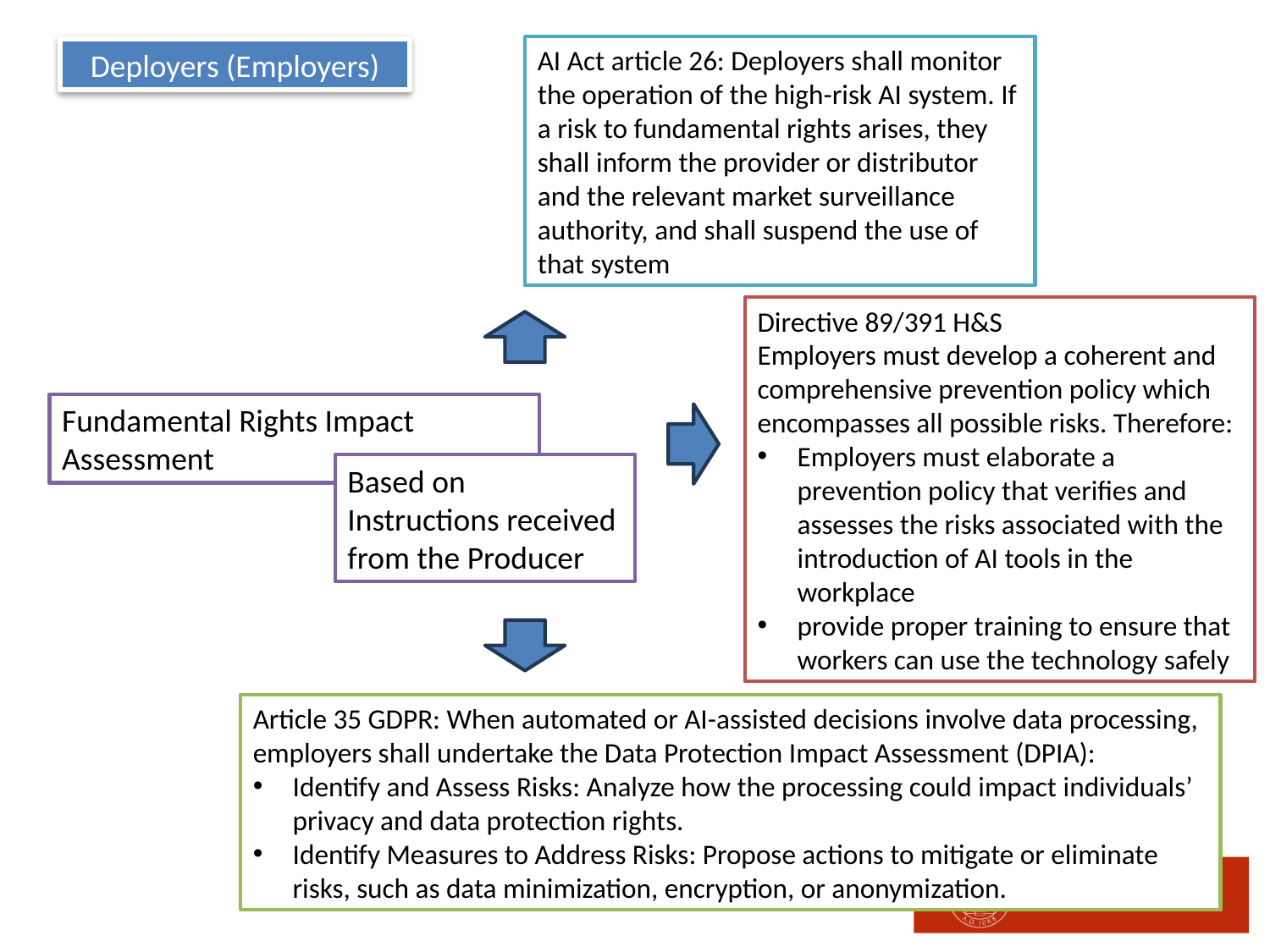

AI Act article 26: Deployers shall monitor the operation of the high-risk AI system. If a risk to fundamental rights arises, they shall inform the provider or distributor and the relevant market surveillance authority, and shall suspend the use of that system
Deployers (Employers)
Directive 89/391 H&S
Employers must develop a coherent and comprehensive prevention policy which encompasses all possible risks. Therefore:
Employers must elaborate a prevention policy that verifies and assesses the risks associated with the introduction of AI tools in the workplace
provide proper training to ensure that workers can use the technology safely

Fundamental Rights Impact Assessment

Based on Instructions received from the Producer

Article 35 GDPR: When automated or AI-assisted decisions involve data processing, employers shall undertake the Data Protection Impact Assessment (DPIA):
Identify and Assess Risks: Analyze how the processing could impact individuals’ privacy and data protection rights.
Identify Measures to Address Risks: Propose actions to mitigate or eliminate risks, such as data minimization, encryption, or anonymization.